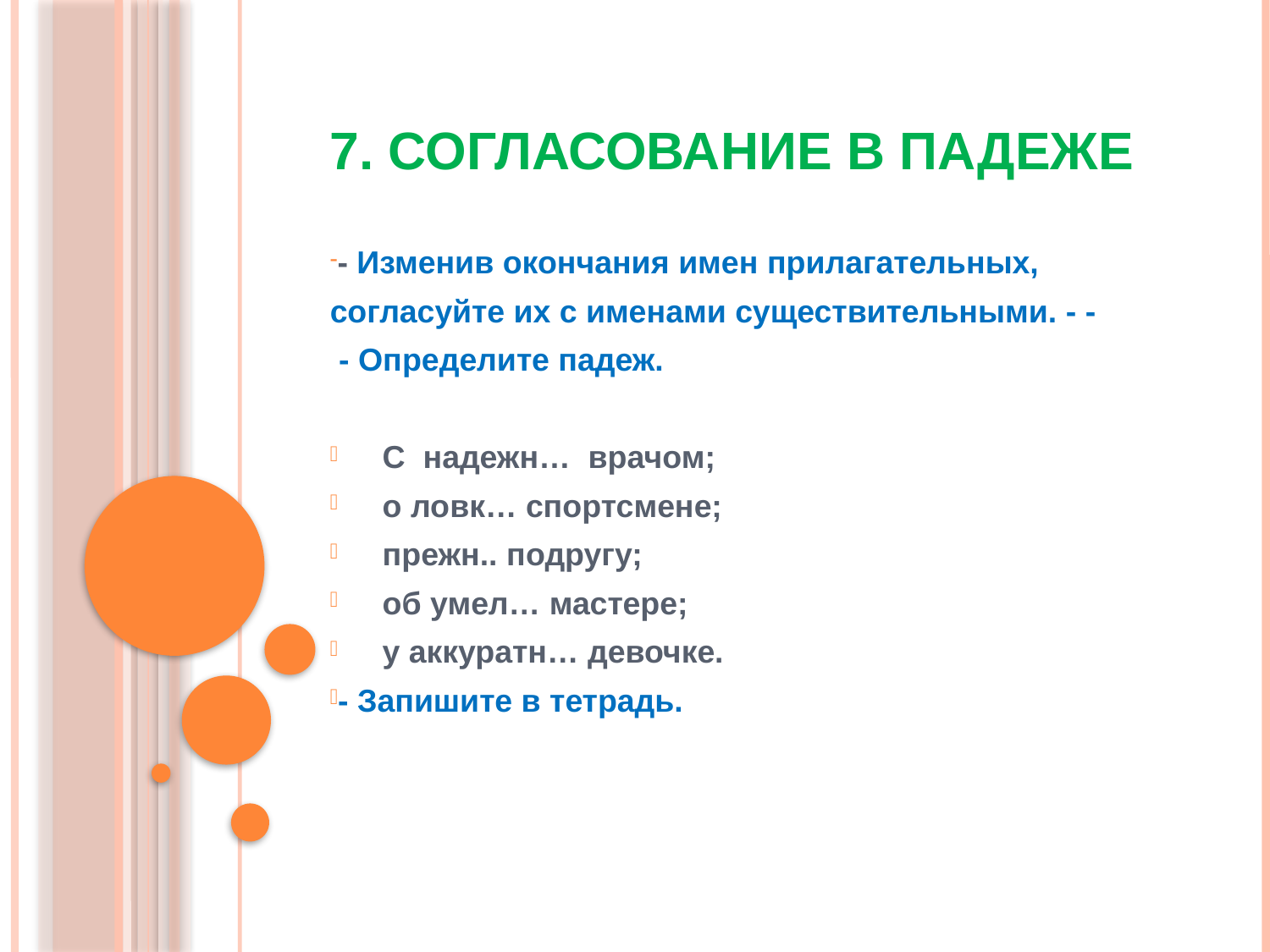

# 7. Согласование в падеже
- Изменив окончания имен прилагательных,
согласуйте их с именами существительными. - -
 - Определите падеж.

     С  надежн…  врачом;
     о ловк… спортсмене;
     прежн.. подругу;
     об умел… мастере;
     у аккуратн… девочке.
- Запишите в тетрадь.